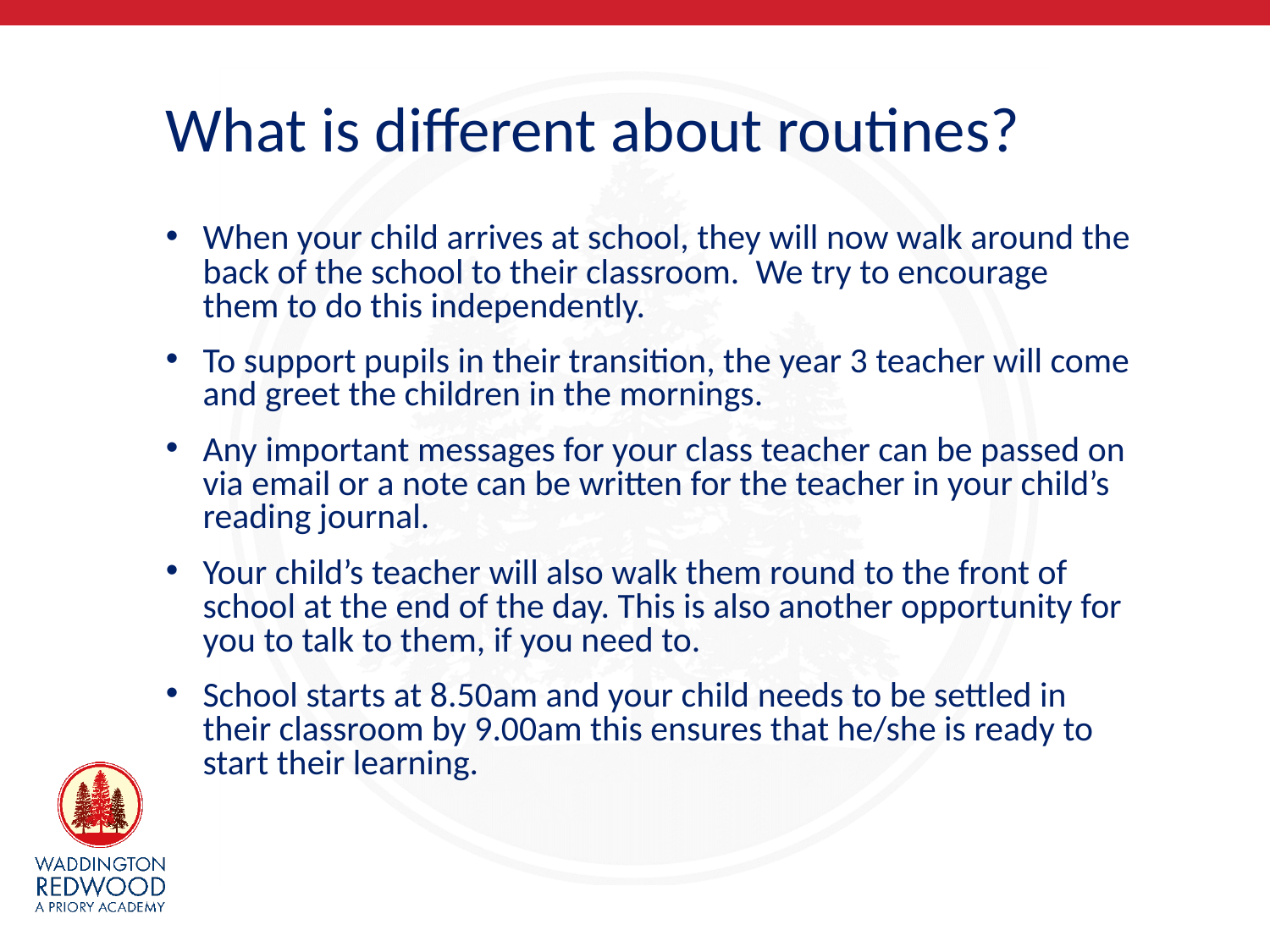

# What is different about routines?
When your child arrives at school, they will now walk around the back of the school to their classroom.  We try to encourage them to do this independently.
To support pupils in their transition, the year 3 teacher will come and greet the children in the mornings.
Any important messages for your class teacher can be passed on via email or a note can be written for the teacher in your child’s reading journal.
Your child’s teacher will also walk them round to the front of school at the end of the day. This is also another opportunity for you to talk to them, if you need to.
School starts at 8.50am and your child needs to be settled in their classroom by 9.00am this ensures that he/she is ready to start their learning.